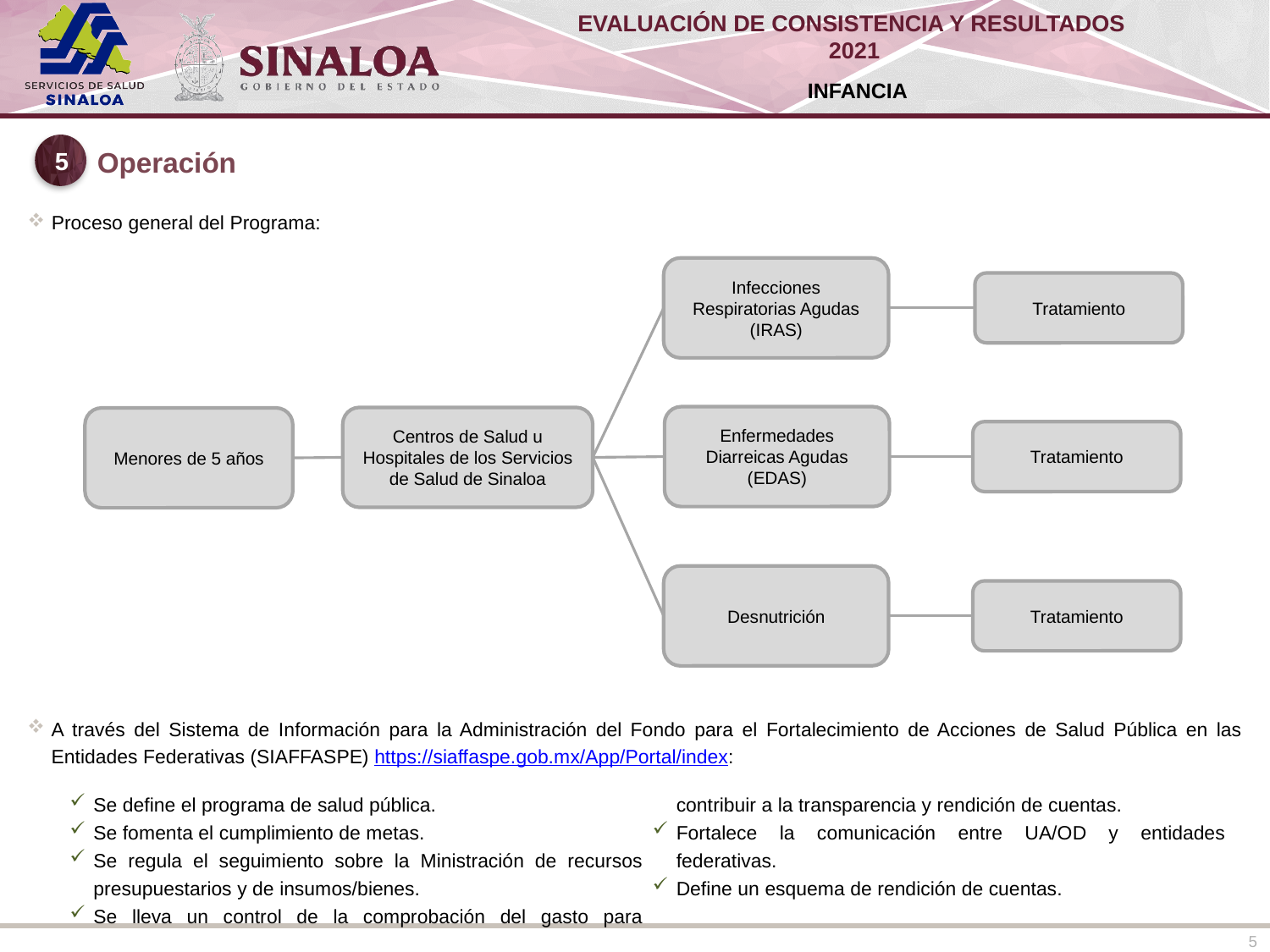

5
Operación
| Proceso general del Programa: |
| --- |
Infecciones Respiratorias Agudas (IRAS)
Tratamiento
Enfermedades Diarreicas Agudas (EDAS)
Centros de Salud u Hospitales de los Servicios de Salud de Sinaloa
Menores de 5 años
Tratamiento
Desnutrición
Tratamiento
A través del Sistema de Información para la Administración del Fondo para el Fortalecimiento de Acciones de Salud Pública en las Entidades Federativas (SIAFFASPE) https://siaffaspe.gob.mx/App/Portal/index:
Se define el programa de salud pública.
Se fomenta el cumplimiento de metas.
Se regula el seguimiento sobre la Ministración de recursos presupuestarios y de insumos/bienes.
Se lleva un control de la comprobación del gasto para contribuir a la transparencia y rendición de cuentas.
Fortalece la comunicación entre UA/OD y entidades federativas.
Define un esquema de rendición de cuentas.
5